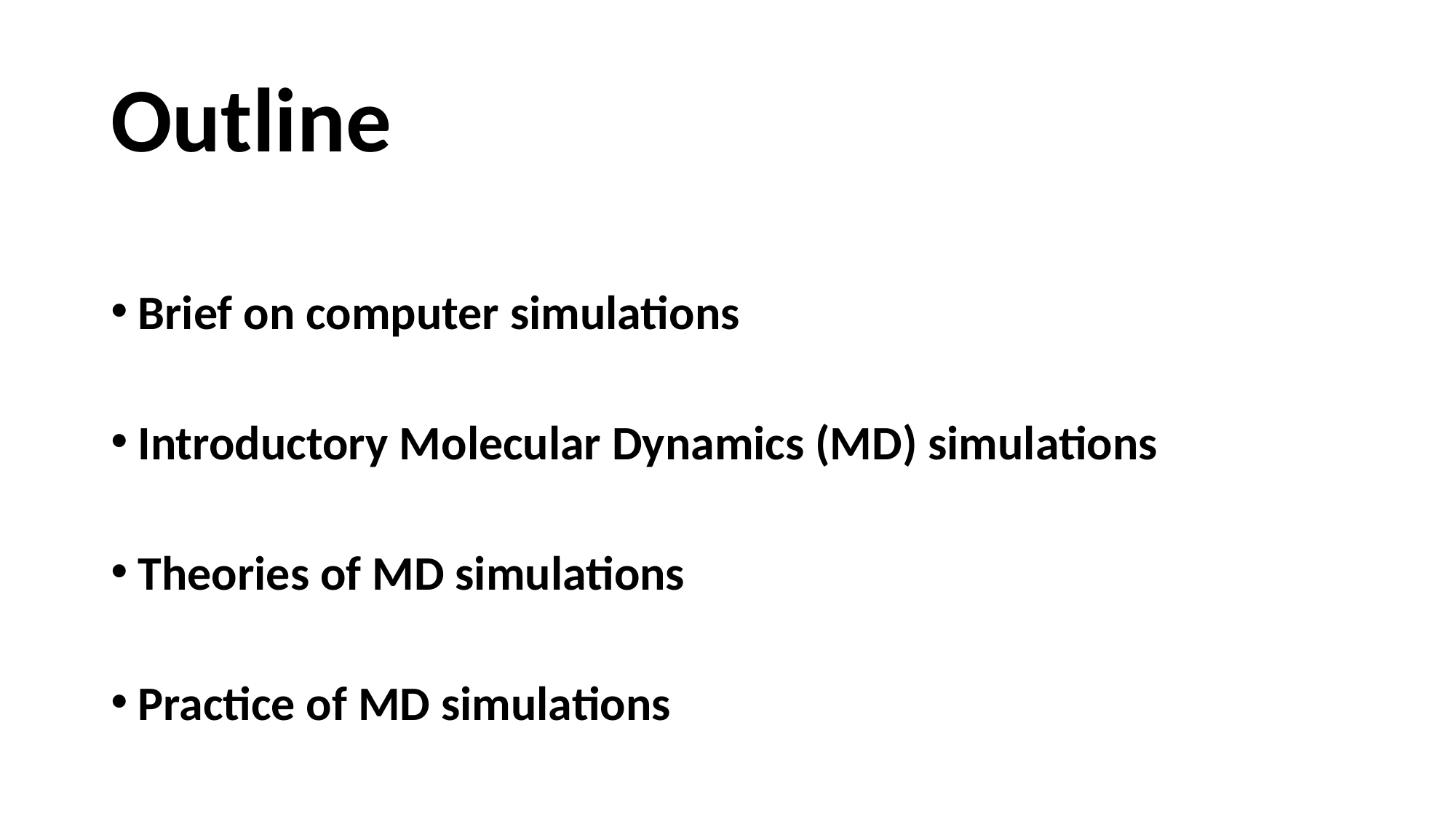

# Outline
Brief on computer simulations
Introductory Molecular Dynamics (MD) simulations
Theories of MD simulations
Practice of MD simulations